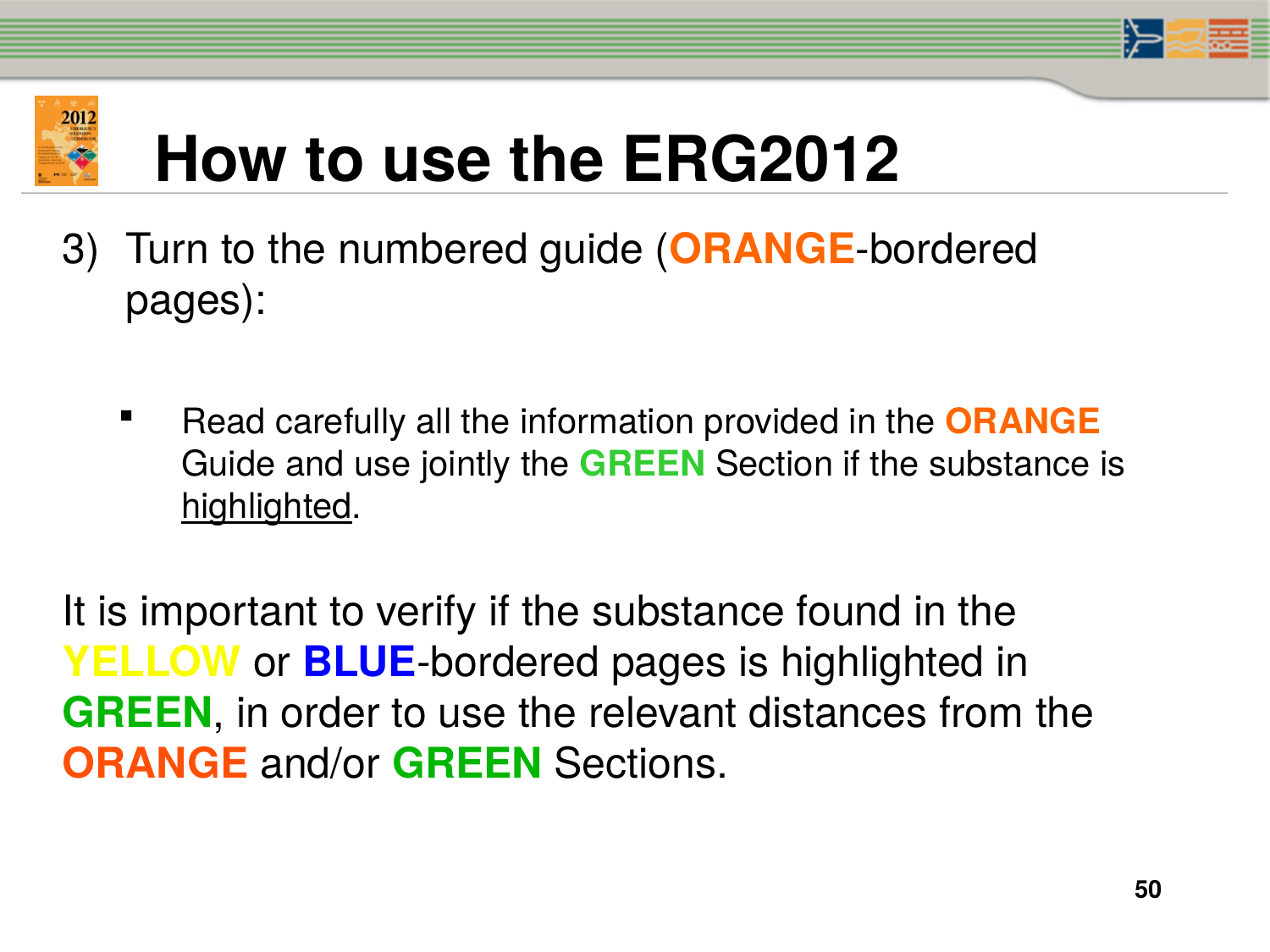

How to use the ERG2012

Turn to the numbered guide (ORANGE-bordered pages):

Read carefully all the information provided in the ORANGE Guide and use jointly the GREEN Section if the substance is highlighted.

It is important to verify if the substance found in the YELLOW or BLUE-bordered pages is highlighted in GREEN, in order to use the relevant distances from the ORANGE and/or GREEN Sections.

50